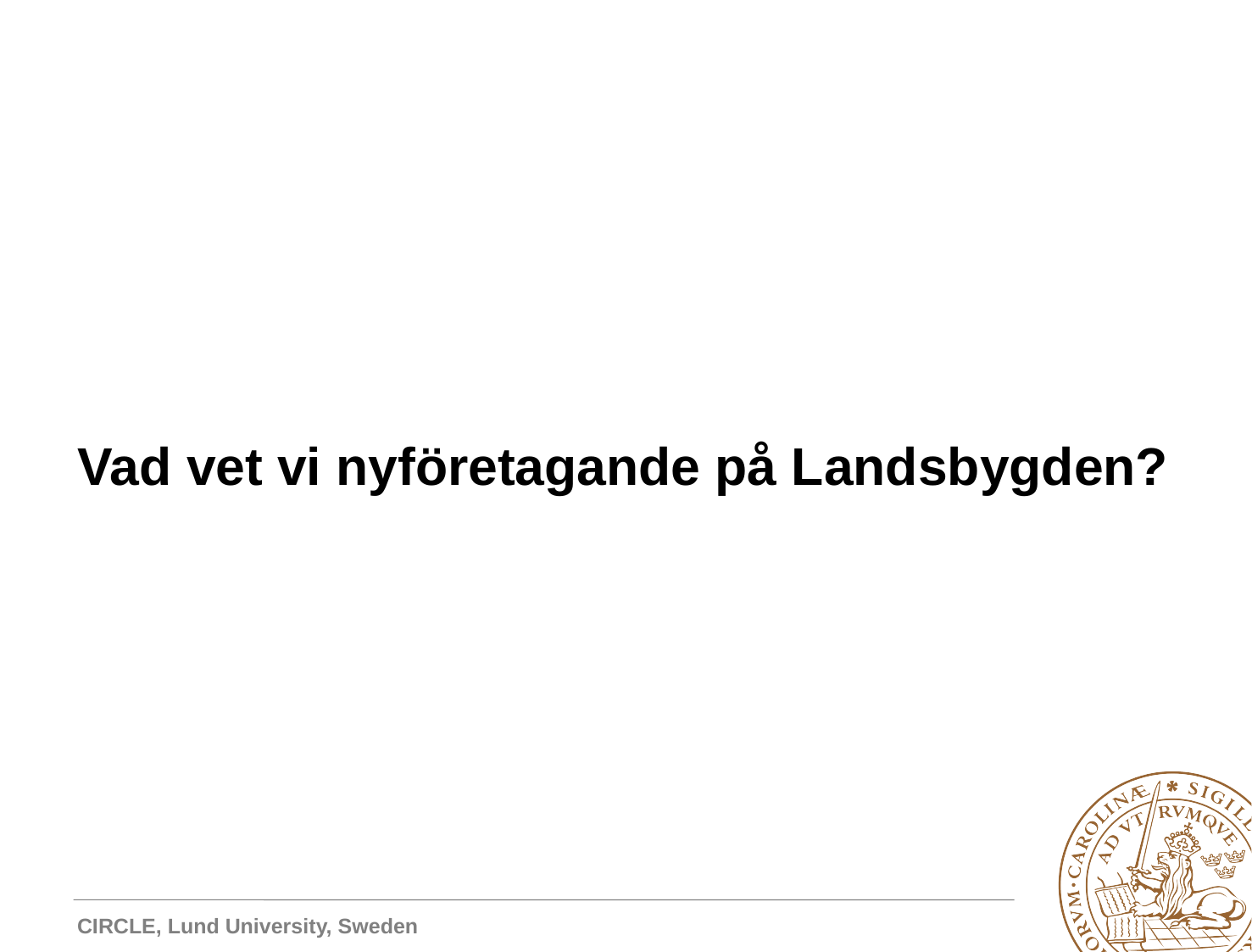

# Vad vet vi nyföretagande på Landsbygden?